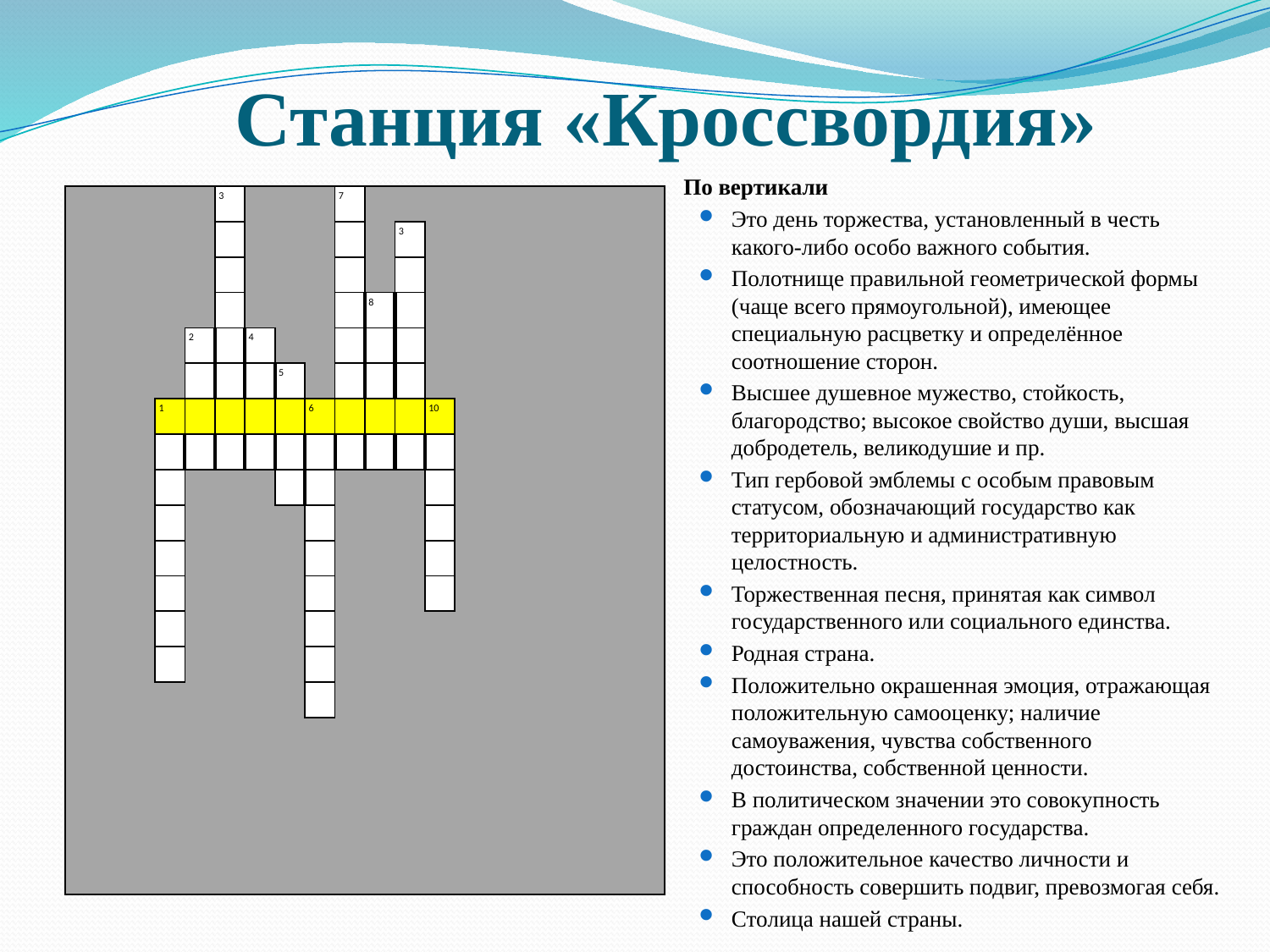

# Станция «Кроссвордия»
	По вертикали
Это день торжества, установленный в честь какого-либо особо важного события.
Полотнище правильной геометрической формы (чаще всего прямоугольной), имеющее специальную расцветку и определённое соотношение сторон.
Высшее душевное мужество, стойкость, благородство; высокое свойство души, высшая добродетель, великодушие и пр.
Тип гербовой эмблемы с особым правовым статусом, обозначающий государство как территориальную и административную целостность.
Торжественная песня, принятая как символ государственного или социального единства.
Родная страна.
Положительно окрашенная эмоция, отражающая положительную самооценку; наличие самоуважения, чувства собственного достоинства, собственной ценности.
В политическом значении это совокупность граждан определенного государства.
Это положительное качество личности и способность совершить подвиг, превозмогая себя.
Столица нашей страны.

| X | X | X | X | X | 3 | X | X | X | 7 | X | X | X | X | X | X | X | X | X | X |
| --- | --- | --- | --- | --- | --- | --- | --- | --- | --- | --- | --- | --- | --- | --- | --- | --- | --- | --- | --- |
| X | X | X | X | X |  | X | X | X |  | X | 3 | X | X | X | X | X | X | X | X |
| X | X | X | X | X |  | X | X | X |  | X |  | X | X | X | X | X | X | X | X |
| X | X | X | X | X |  | X | X | X |  | 8 |  | X | X | X | X | X | X | X | X |
| X | X | X | X | 2 |  | 4 | X | X |  |  |  | X | X | X | X | X | X | X | X |
| X | X | X | X |  |  |  | 5 | X |  |  |  | X | X | X | X | X | X | X | X |
| X | X | X | 1 |  |  |  |  | 6 |  |  |  | 10 | X | X | X | X | X | X | X |
| X | X | X |  |  |  |  |  |  |  |  |  |  | X | X | X | X | X | X | X |
| X | X | X |  | X | X | X |  |  | X | X | X |  | X | X | X | X | X | X | X |
| X | X | X |  | X | X | X | X |  | X | X | X |  | X | X | X | X | X | X | X |
| X | X | X |  | X | X | X | X |  | X | X | X |  | X | X | X | X | X | X | X |
| X | X | X |  | X | X | X | X |  | X | X | X |  | X | X | X | X | X | X | X |
| X | X | X |  | X | X | X | X |  | X | X | X | X | X | X | X | X | X | X | X |
| X | X | X |  | X | X | X | X |  | X | X | X | X | X | X | X | X | X | X | X |
| X | X | X | X | X | X | X | X |  | X | X | X | X | X | X | X | X | X | X | X |
| X | X | X | X | X | X | X | X | X | X | X | X | X | X | X | X | X | X | X | X |
| X | X | X | X | X | X | X | X | X | X | X | X | X | X | X | X | X | X | X | X |
| X | X | X | X | X | X | X | X | X | X | X | X | X | X | X | X | X | X | X | X |
| X | X | X | X | X | X | X | X | X | X | X | X | X | X | X | X | X | X | X | X |
| X | X | X | X | X | X | X | X | X | X | X | X | X | X | X | X | X | X | X | X |